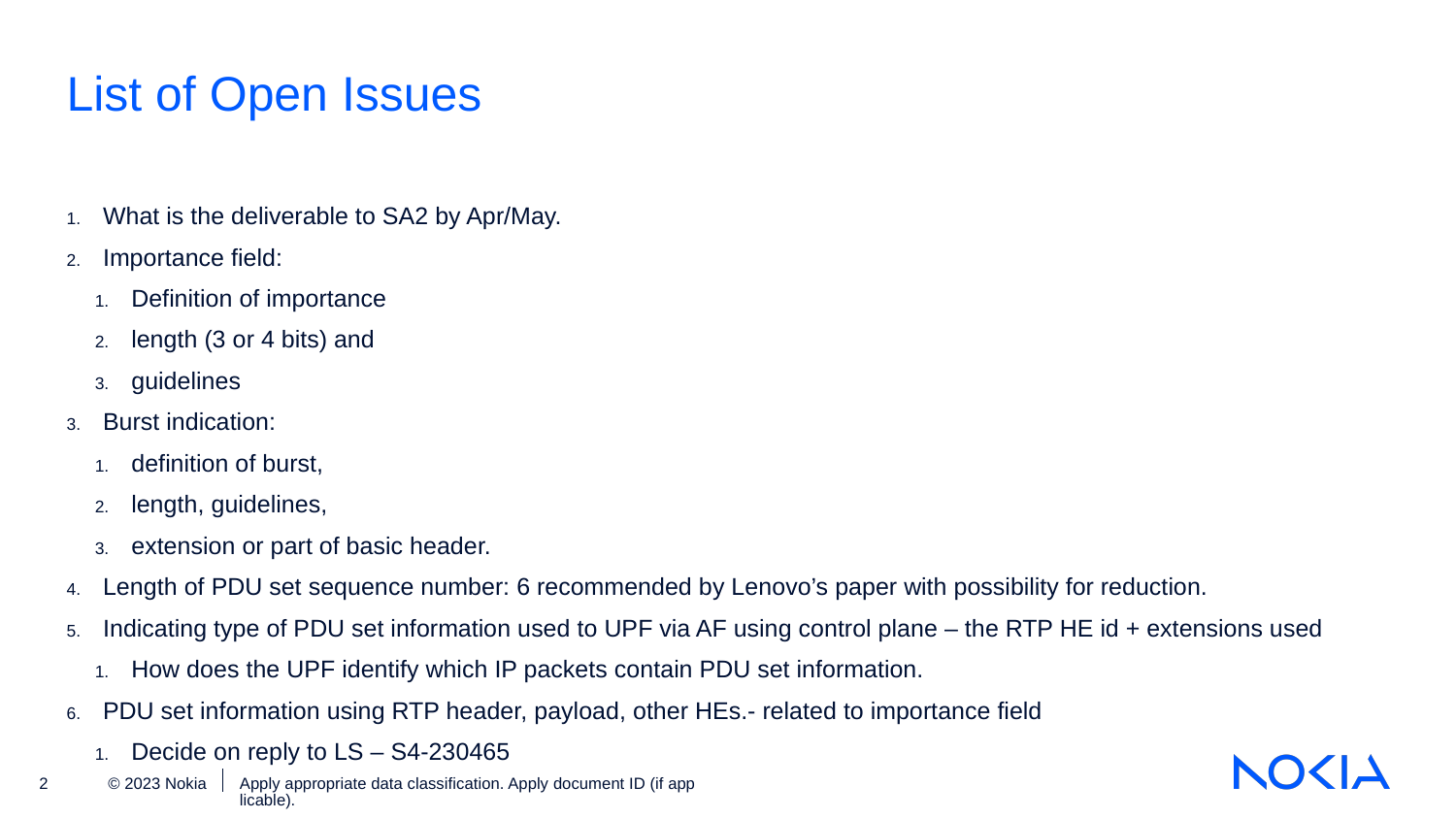

List of Open Issues

What is the deliverable to SA2 by Apr/May.
Importance field:
Definition of importance
length (3 or 4 bits) and
guidelines
Burst indication:
definition of burst,
length, guidelines,
extension or part of basic header.
Length of PDU set sequence number: 6 recommended by Lenovo’s paper with possibility for reduction.
Indicating type of PDU set information used to UPF via AF using control plane – the RTP HE id + extensions used
How does the UPF identify which IP packets contain PDU set information.
PDU set information using RTP header, payload, other HEs.- related to importance field
Decide on reply to LS – S4-230465

Apply appropriate data classification. Apply document ID (if applicable).